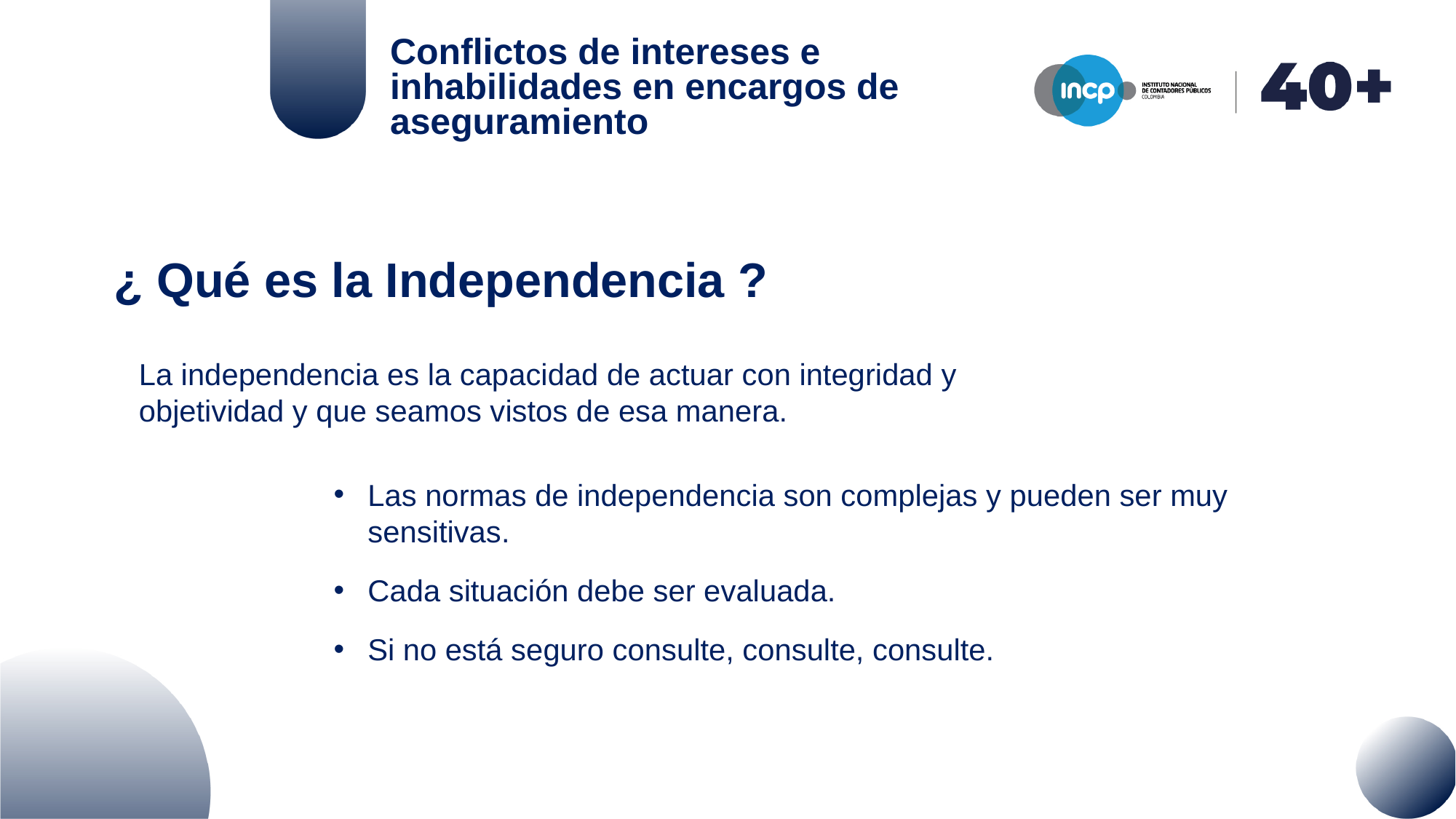

Conflictos de intereses e inhabilidades en encargos de aseguramiento
¿ Qué es la Independencia ?
La independencia es la capacidad de actuar con integridad y objetividad y que seamos vistos de esa manera.
Las normas de independencia son complejas y pueden ser muy sensitivas.
Cada situación debe ser evaluada.
Si no está seguro consulte, consulte, consulte.